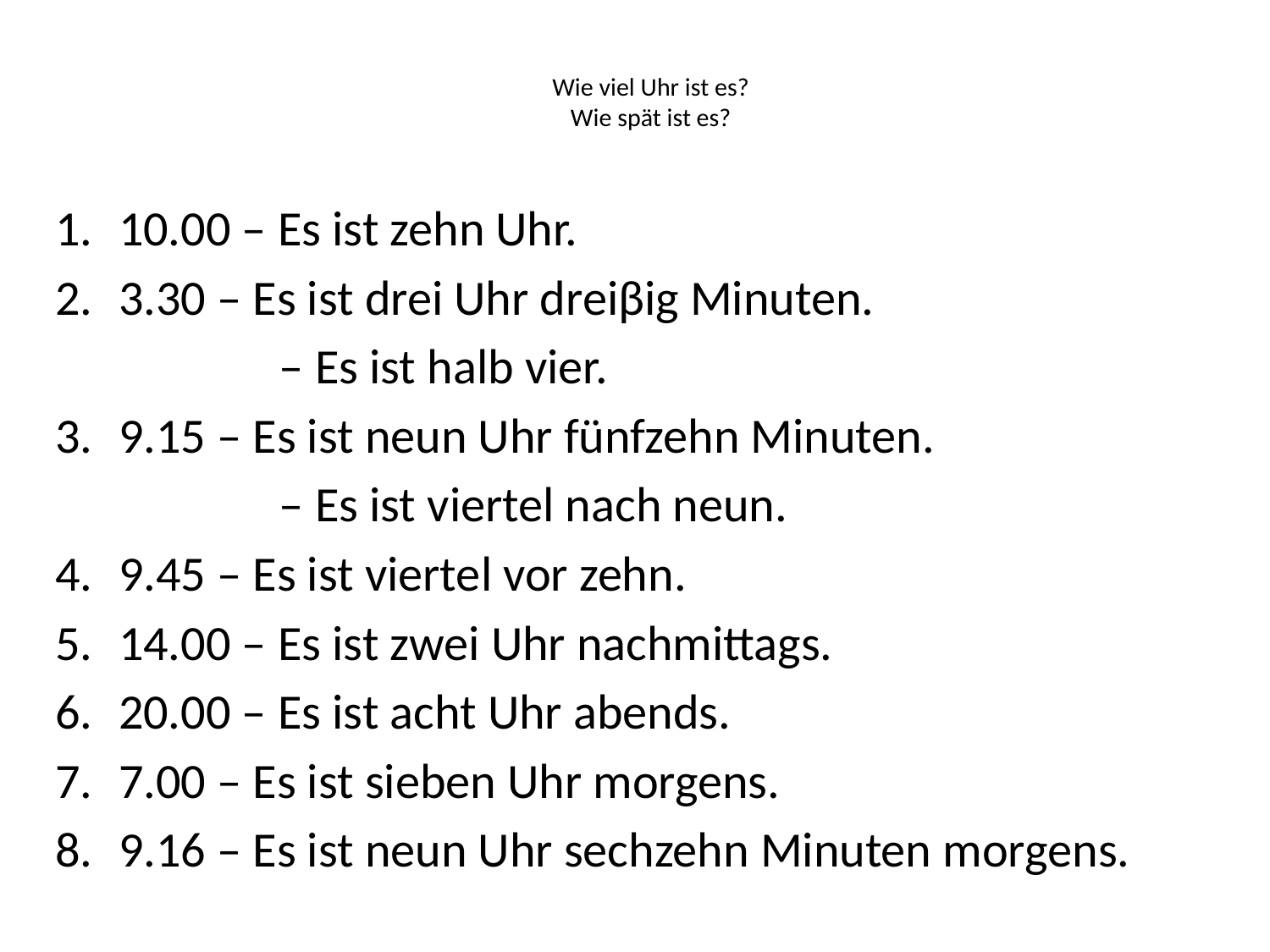

# Wie viel Uhr ist es? Wie spät ist es?
10.00 – Es ist zehn Uhr.
3.30 – Es ist drei Uhr dreiβig Minuten.
		   – Es ist halb vier.
9.15 – Es ist neun Uhr fünfzehn Minuten.
		   – Es ist viertel nach neun.
9.45 – Es ist viertel vor zehn.
14.00 – Es ist zwei Uhr nachmittags.
20.00 – Es ist acht Uhr abends.
7.00 – Es ist sieben Uhr morgens.
9.16 – Es ist neun Uhr sechzehn Minuten morgens.